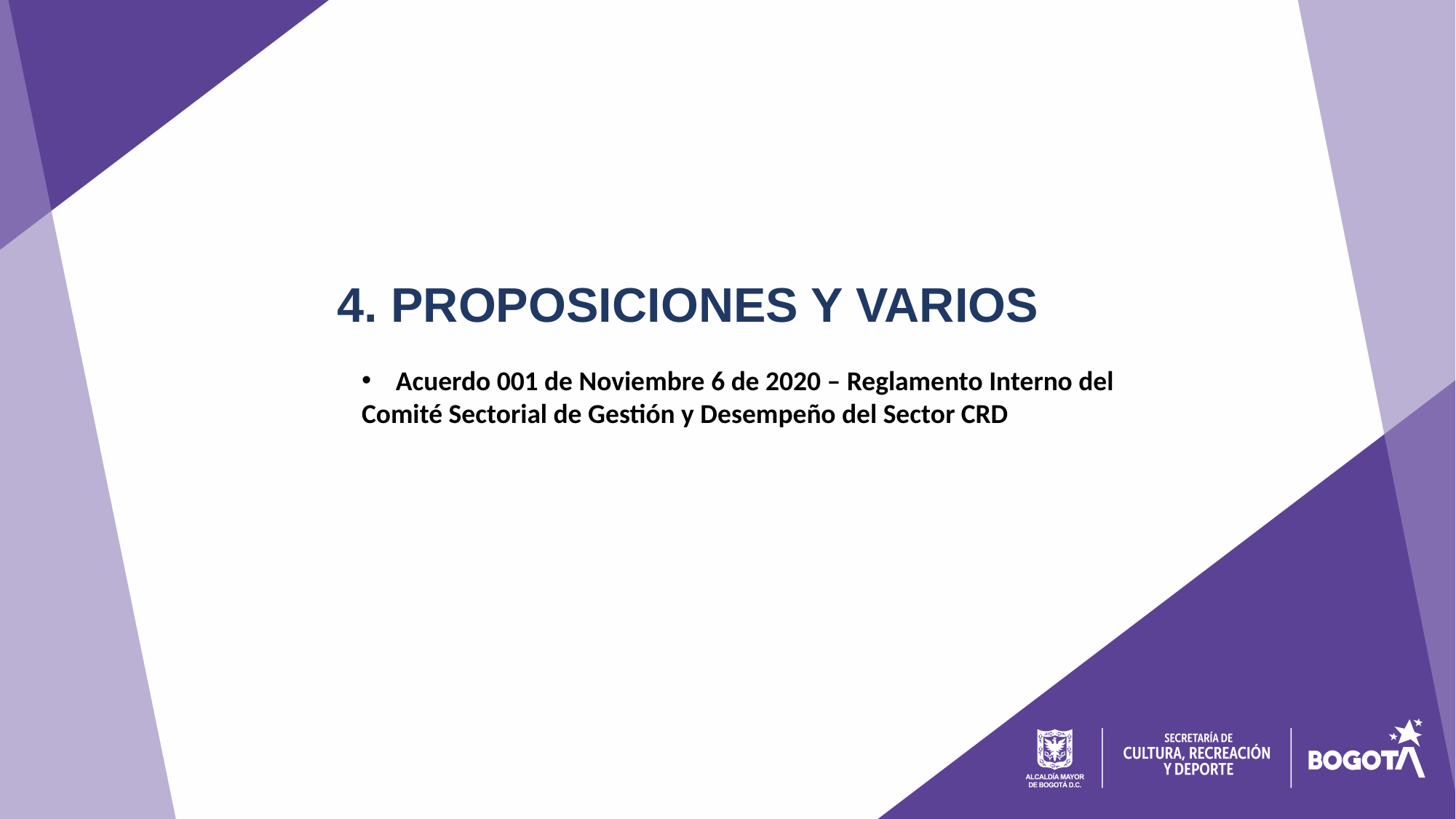

4. PROPOSICIONES Y VARIOS
Acuerdo 001 de Noviembre 6 de 2020 – Reglamento Interno del
Comité Sectorial de Gestión y Desempeño del Sector CRD